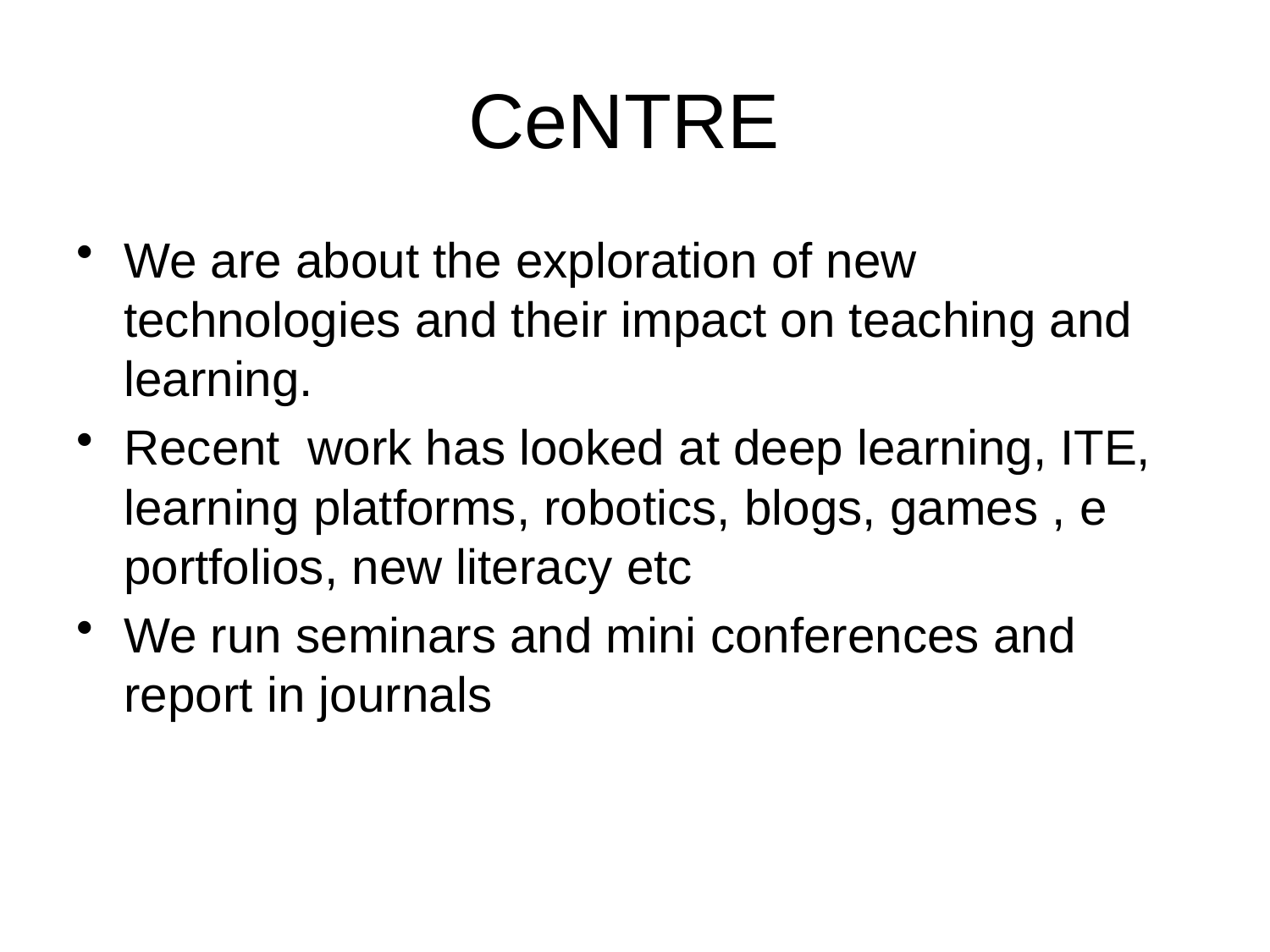

# CeNTRE
We are about the exploration of new technologies and their impact on teaching and learning.
Recent  work has looked at deep learning, ITE, learning platforms, robotics, blogs, games , e portfolios, new literacy etc
We run seminars and mini conferences and report in journals